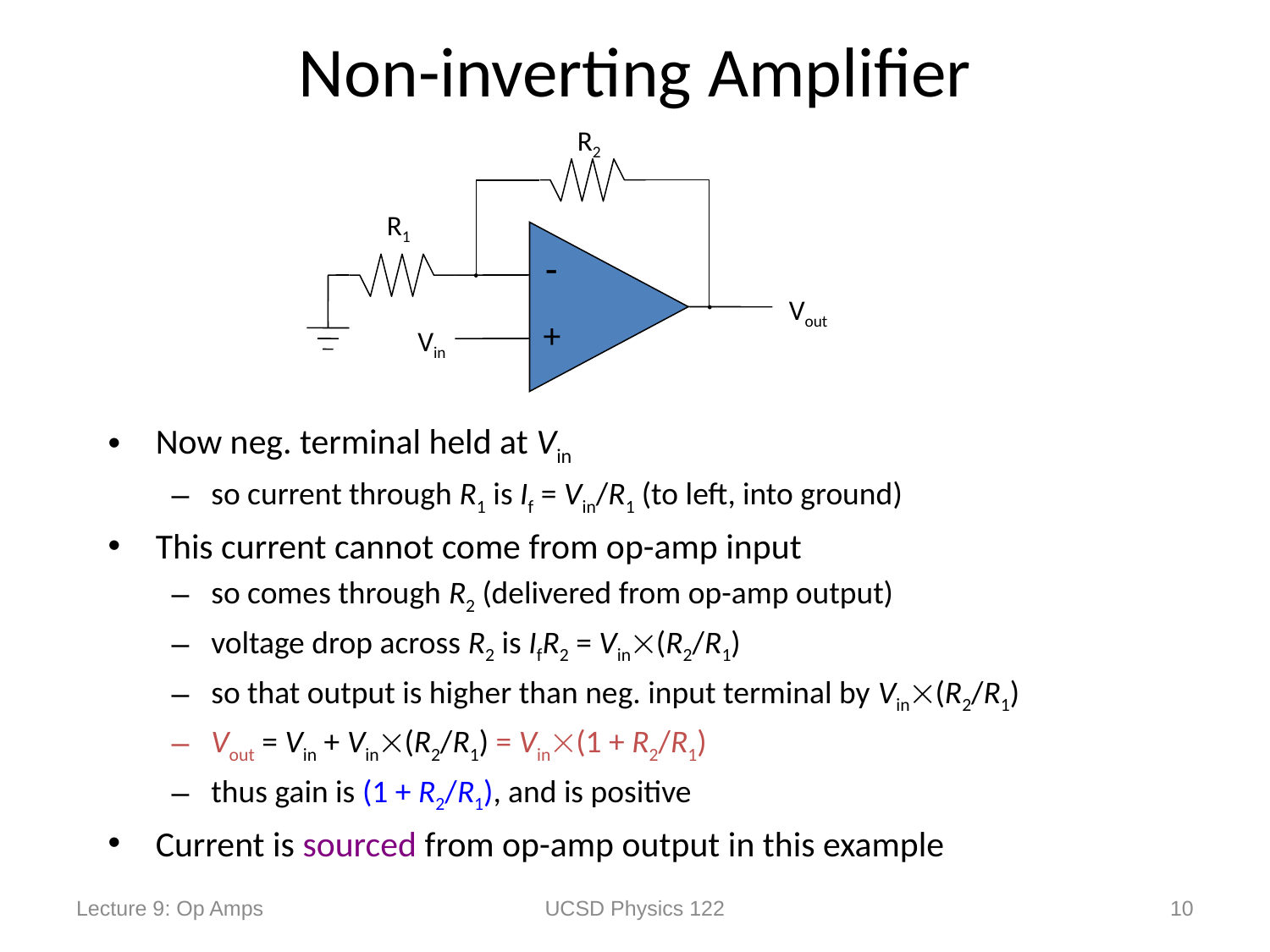

# Non-inverting Amplifier
R2

R1

−

+

Vout

Vin
Now neg. terminal held at Vin
so current through R1 is If = Vin/R1 (to left, into ground)
This current cannot come from op-amp input
so comes through R2 (delivered from op-amp output)
voltage drop across R2 is IfR2 = Vin×(R2/R1)
so that output is higher than neg. input terminal by Vin×(R2/R1)
Vout = Vin + Vin×(R2/R1) = Vin×(1 + R2/R1)
thus gain is (1 + R2/R1), and is positive
Current is sourced from op-amp output in this example
Lecture 9: Op Amps
UCSD Physics 122
10